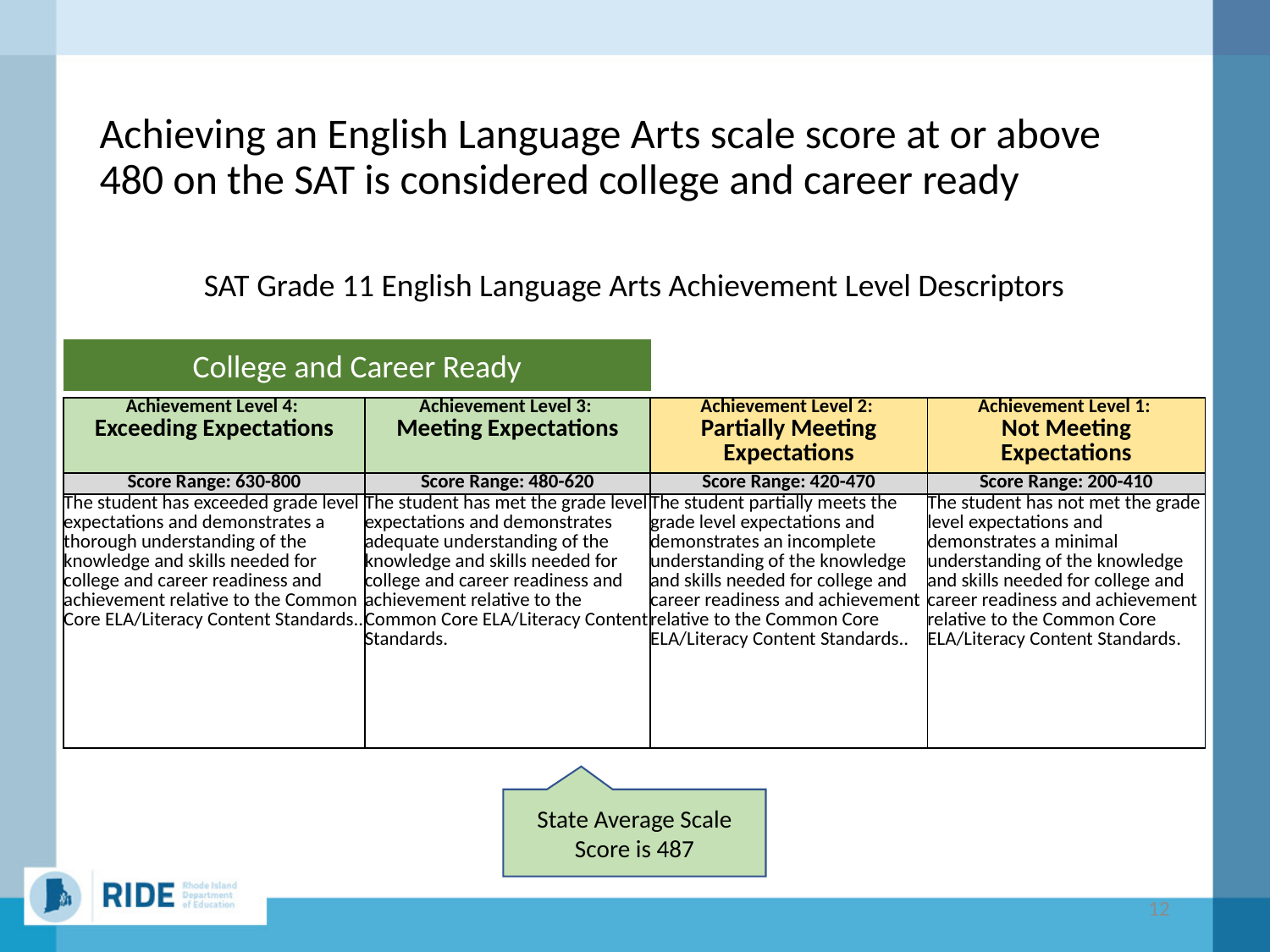

Achieving an English Language Arts scale score at or above 480 on the SAT is considered college and career ready
SAT Grade 11 English Language Arts Achievement Level Descriptors
College and Career Ready
| Achievement Level 4: Exceeding Expectations | Achievement Level 3: Meeting Expectations | Achievement Level 2: Partially Meeting Expectations | Achievement Level 1: Not Meeting Expectations |
| --- | --- | --- | --- |
| Score Range: 630-800 | Score Range: 480-620 | Score Range: 420-470 | Score Range: 200-410 |
| The student has exceeded grade level expectations and demonstrates a thorough understanding of the knowledge and skills needed for college and career readiness and achievement relative to the Common Core ELA/Literacy Content Standards.. | The student has met the grade level expectations and demonstrates adequate understanding of the knowledge and skills needed for college and career readiness and achievement relative to the Common Core ELA/Literacy Content Standards. | The student partially meets the grade level expectations and demonstrates an incomplete understanding of the knowledge and skills needed for college and career readiness and achievement relative to the Common Core ELA/Literacy Content Standards.. | The student has not met the grade level expectations and demonstrates a minimal understanding of the knowledge and skills needed for college and career readiness and achievement relative to the Common Core ELA/Literacy Content Standards. |
State Average Scale Score is 487
12